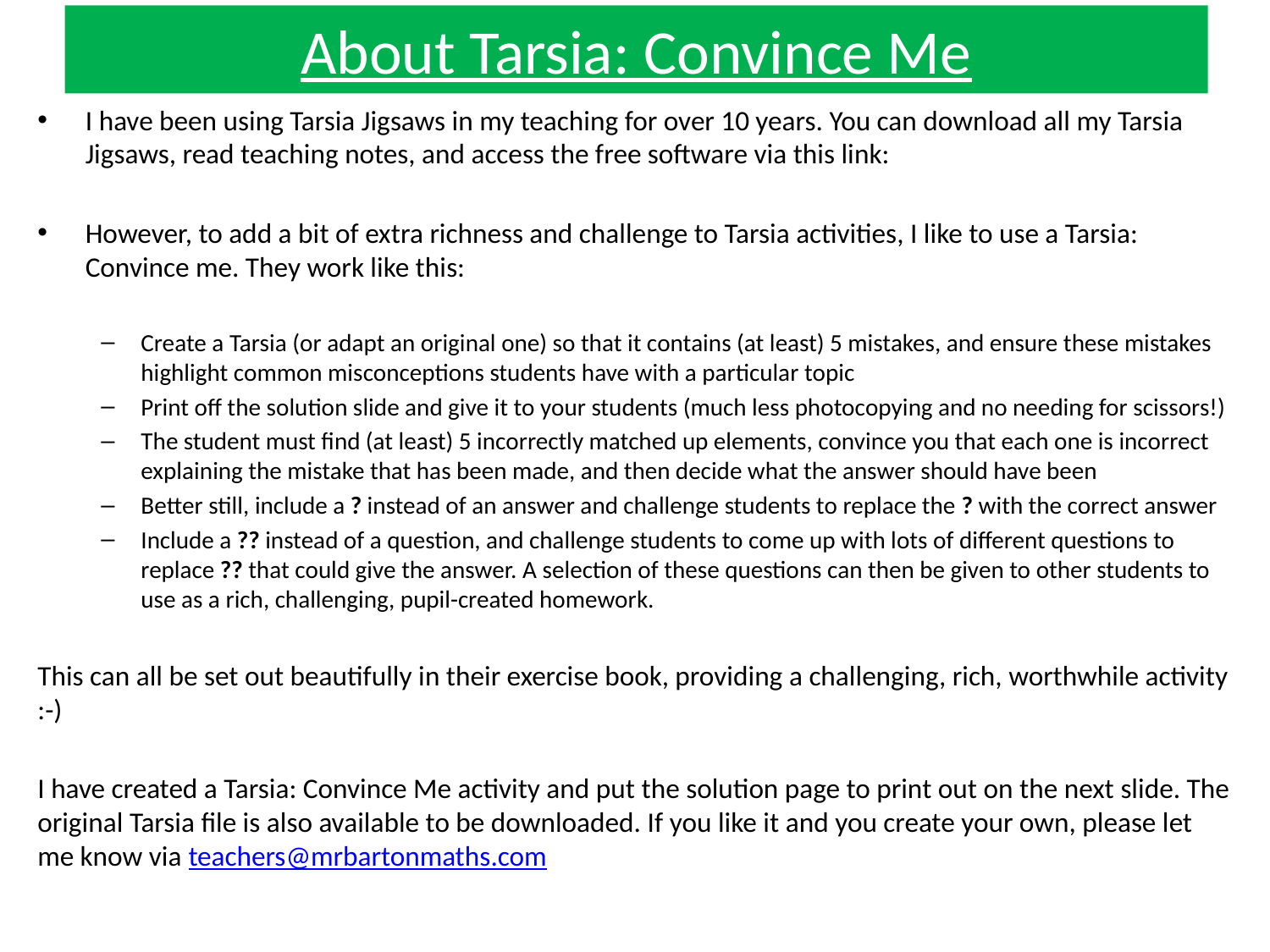

# About Tarsia: Convince Me
I have been using Tarsia Jigsaws in my teaching for over 10 years. You can download all my Tarsia Jigsaws, read teaching notes, and access the free software via this link:

However, to add a bit of extra richness and challenge to Tarsia activities, I like to use a Tarsia: Convince me. They work like this:

Create a Tarsia (or adapt an original one) so that it contains (at least) 5 mistakes, and ensure these mistakes highlight common misconceptions students have with a particular topic
Print off the solution slide and give it to your students (much less photocopying and no needing for scissors!)
The student must find (at least) 5 incorrectly matched up elements, convince you that each one is incorrect explaining the mistake that has been made, and then decide what the answer should have been
Better still, include a ? instead of an answer and challenge students to replace the ? with the correct answer
Include a ?? instead of a question, and challenge students to come up with lots of different questions to replace ?? that could give the answer. A selection of these questions can then be given to other students to use as a rich, challenging, pupil-created homework.

This can all be set out beautifully in their exercise book, providing a challenging, rich, worthwhile activity :-)

I have created a Tarsia: Convince Me activity and put the solution page to print out on the next slide. The original Tarsia file is also available to be downloaded. If you like it and you create your own, please let me know via teachers@mrbartonmaths.com